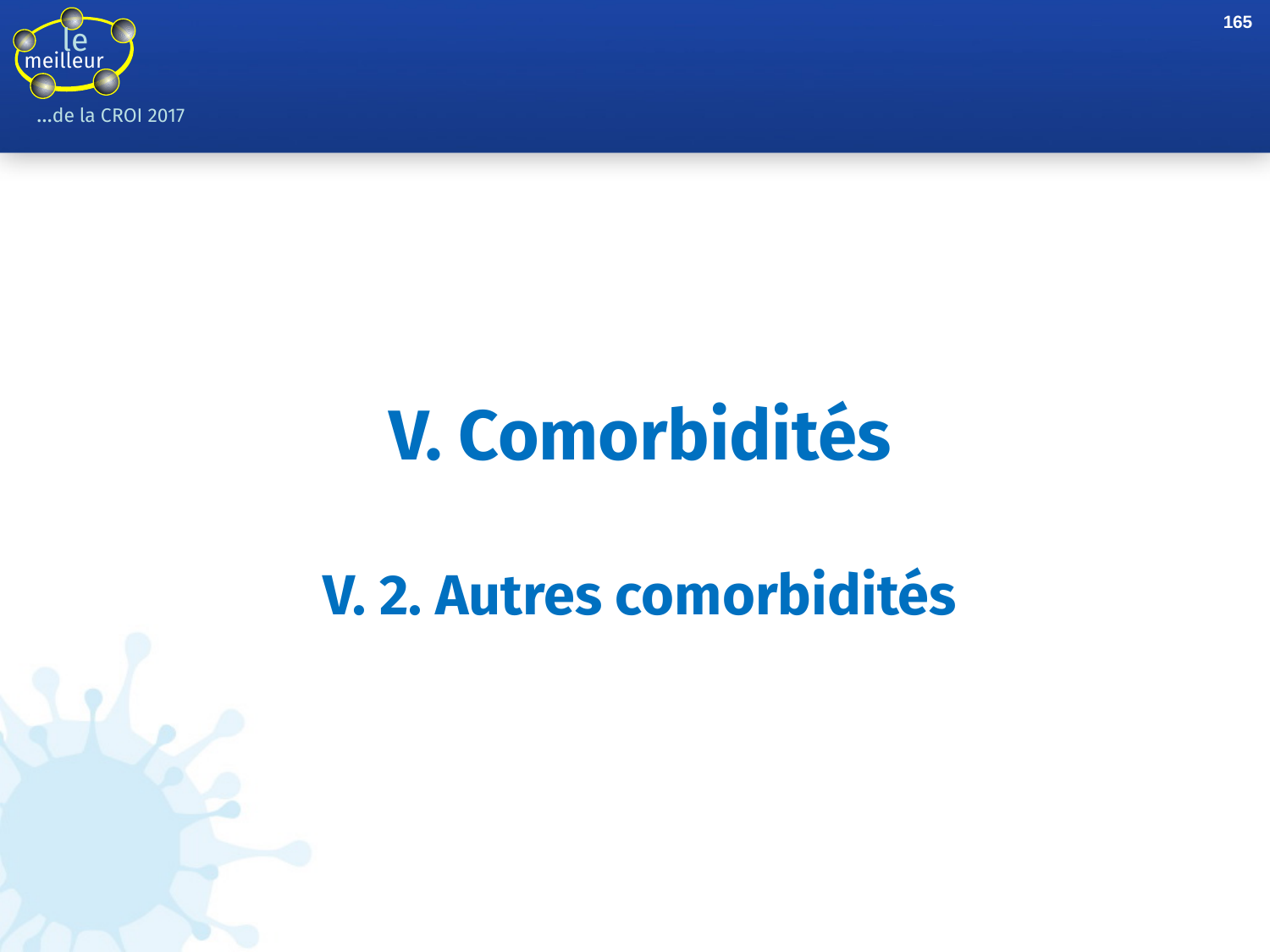

165
V. Comorbidités
V. 2. Autres comorbidités